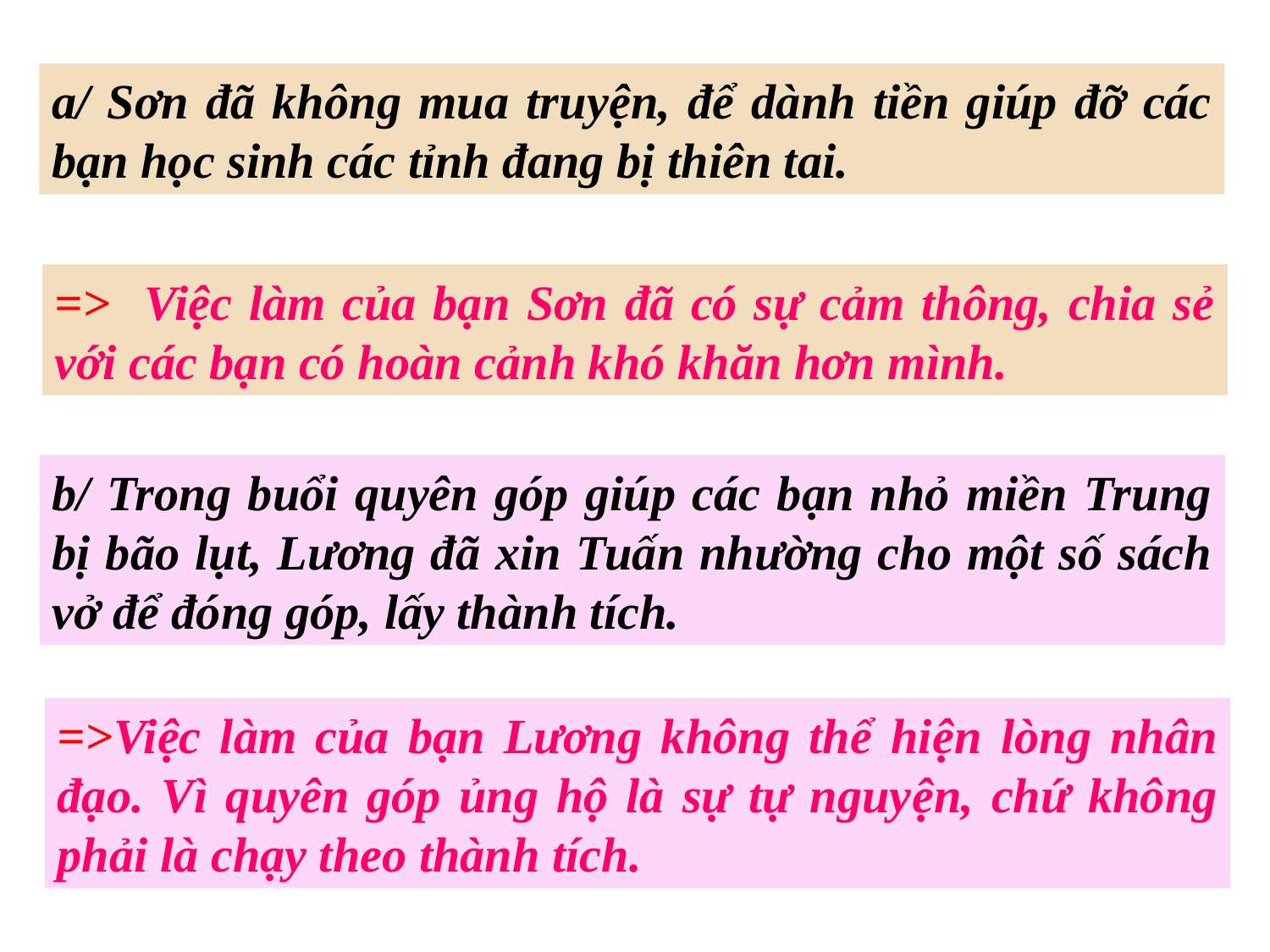

a/ Sơn đã không mua truyện, để dành tiền giúp đỡ các bạn học sinh các tỉnh đang bị thiên tai.
=>  Việc làm của bạn Sơn đã có sự cảm thông, chia sẻ với các bạn có hoàn cảnh khó khăn hơn mình.
b/ Trong buổi quyên góp giúp các bạn nhỏ miền Trung bị bão lụt, Lương đã xin Tuấn nhường cho một số sách vở để đóng góp, lấy thành tích.
=>Việc làm của bạn Lương không thể hiện lòng nhân đạo. Vì quyên góp ủng hộ là sự tự nguyện, chứ không phải là chạy theo thành tích.